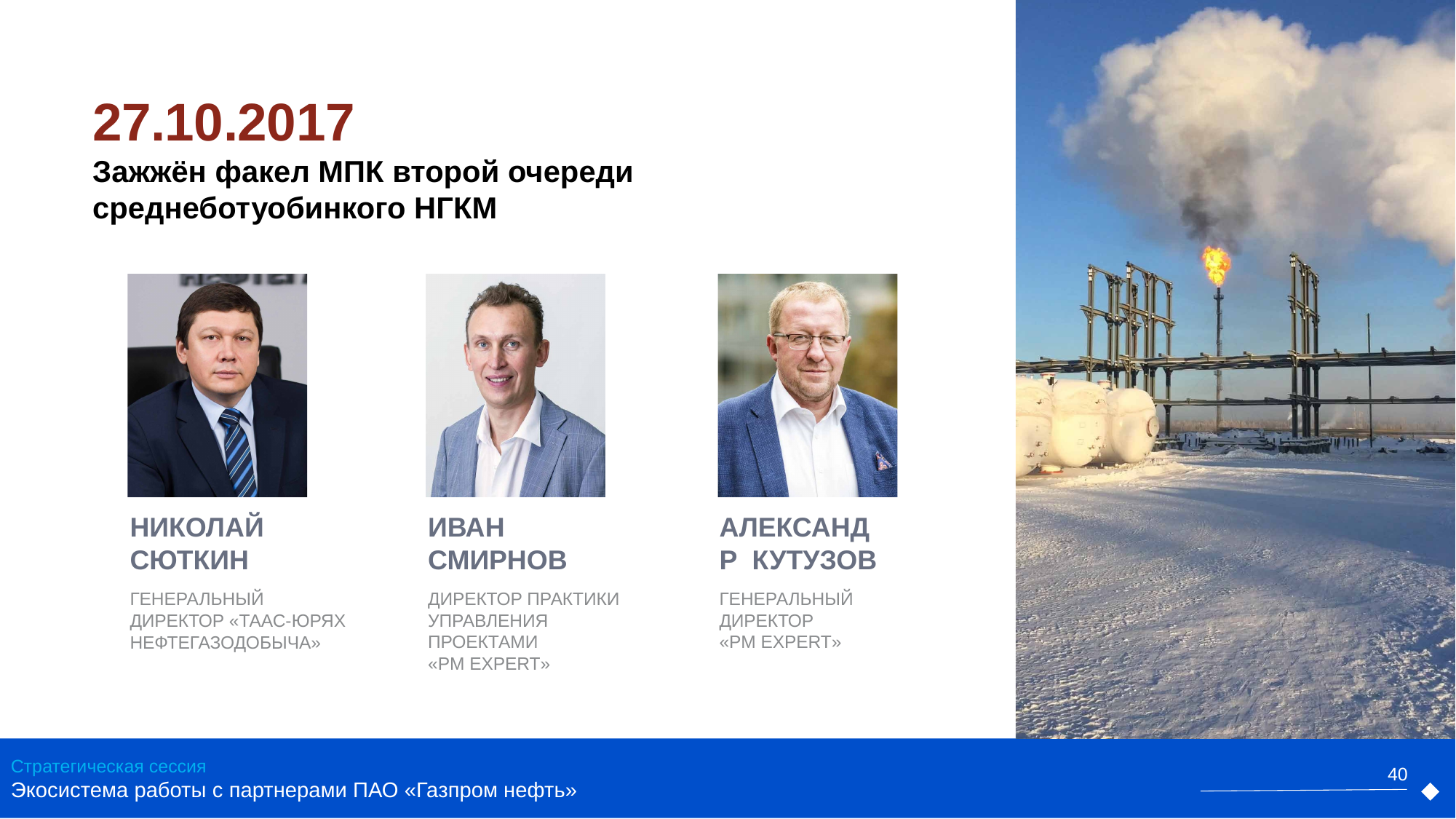

27.10.2017
Зажжён факел МПК второй очереди среднеботуобинкого НГКМ

НИКОЛАЙ  СЮТКИН
ГЕНЕРАЛЬНЫЙ
ДИРЕКТОР «ТААС-ЮРЯХ  НЕФТЕГАЗОДОБЫЧА»
ИВАН
СМИРНОВ
ДИРЕКТОР ПРАКТИКИ
УПРАВЛЕНИЯ ПРОЕКТАМИ
«PM EXPERT»
АЛЕКСАНДР  КУТУЗОВ
ГЕНЕРАЛЬНЫЙ  ДИРЕКТОР
«PM EXPERT»